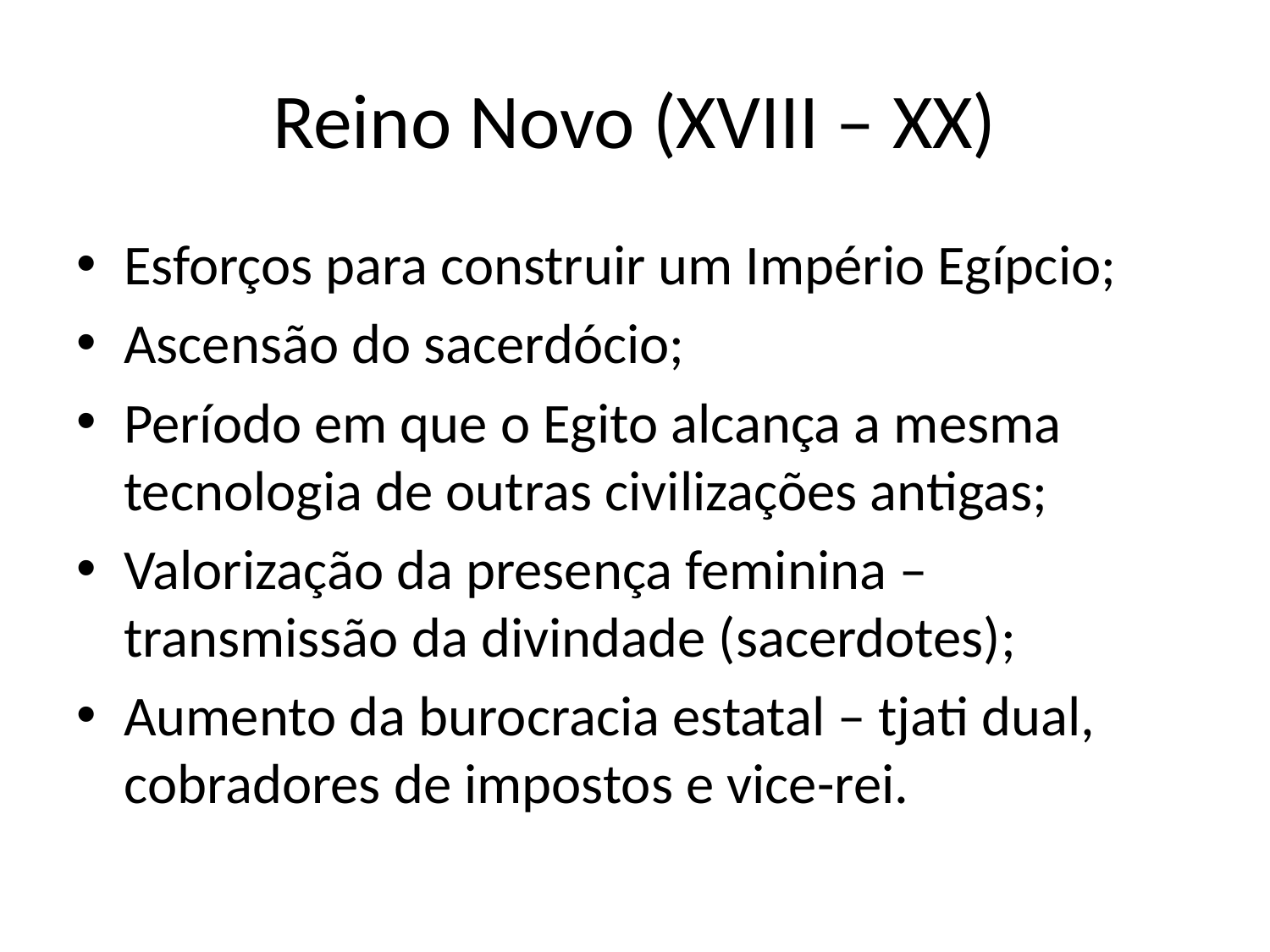

# Reino Novo (XVIII – XX)
Esforços para construir um Império Egípcio;
Ascensão do sacerdócio;
Período em que o Egito alcança a mesma tecnologia de outras civilizações antigas;
Valorização da presença feminina – transmissão da divindade (sacerdotes);
Aumento da burocracia estatal – tjati dual, cobradores de impostos e vice-rei.